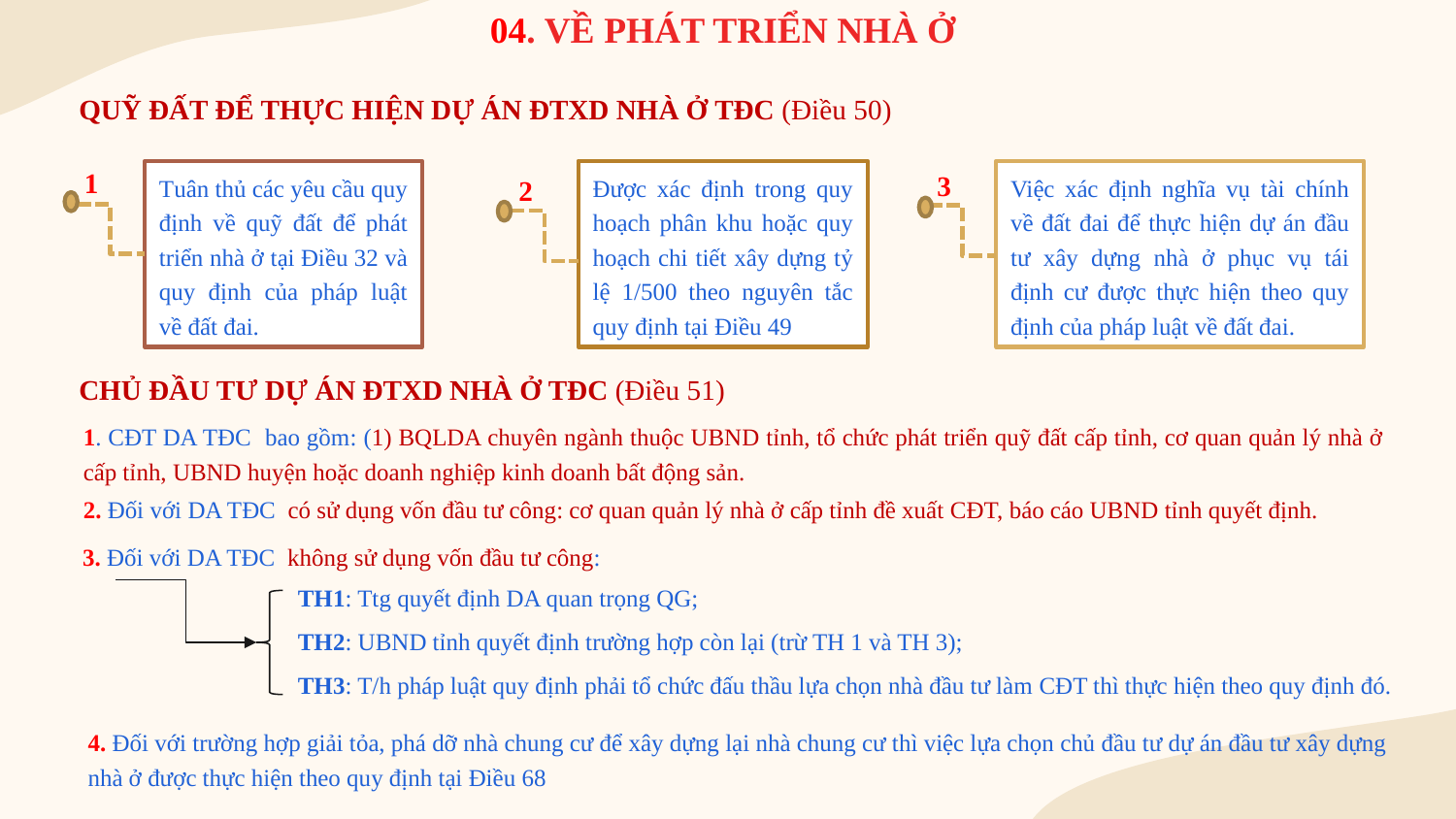

# 04. VỀ PHÁT TRIỂN NHÀ Ở
QUỸ ĐẤT ĐỂ THỰC HIỆN DỰ ÁN ĐTXD NHÀ Ở TĐC (Điều 50)
1
Tuân thủ các yêu cầu quy định về quỹ đất để phát triển nhà ở tại Điều 32 và quy định của pháp luật về đất đai.
Được xác định trong quy hoạch phân khu hoặc quy hoạch chi tiết xây dựng tỷ lệ 1/500 theo nguyên tắc quy định tại Điều 49
3
Việc xác định nghĩa vụ tài chính về đất đai để thực hiện dự án đầu tư xây dựng nhà ở phục vụ tái định cư được thực hiện theo quy định của pháp luật về đất đai.
2

CHỦ ĐẦU TƯ DỰ ÁN ĐTXD NHÀ Ở TĐC (Điều 51)
1. CĐT DA TĐC  bao gồm: (1) BQLDA chuyên ngành thuộc UBND tỉnh, tổ chức phát triển quỹ đất cấp tỉnh, cơ quan quản lý nhà ở cấp tỉnh, UBND huyện hoặc doanh nghiệp kinh doanh bất động sản.
2. Đối với DA TĐC  có sử dụng vốn đầu tư công: cơ quan quản lý nhà ở cấp tỉnh đề xuất CĐT, báo cáo UBND tỉnh quyết định.
3. Đối với DA TĐC  không sử dụng vốn đầu tư công:
TH1: Ttg quyết định DA quan trọng QG;
TH2: UBND tỉnh quyết định trường hợp còn lại (trừ TH 1 và TH 3);
TH3: T/h pháp luật quy định phải tổ chức đấu thầu lựa chọn nhà đầu tư làm CĐT thì thực hiện theo quy định đó.

4. Đối với trường hợp giải tỏa, phá dỡ nhà chung cư để xây dựng lại nhà chung cư thì việc lựa chọn chủ đầu tư dự án đầu tư xây dựng nhà ở được thực hiện theo quy định tại Điều 68